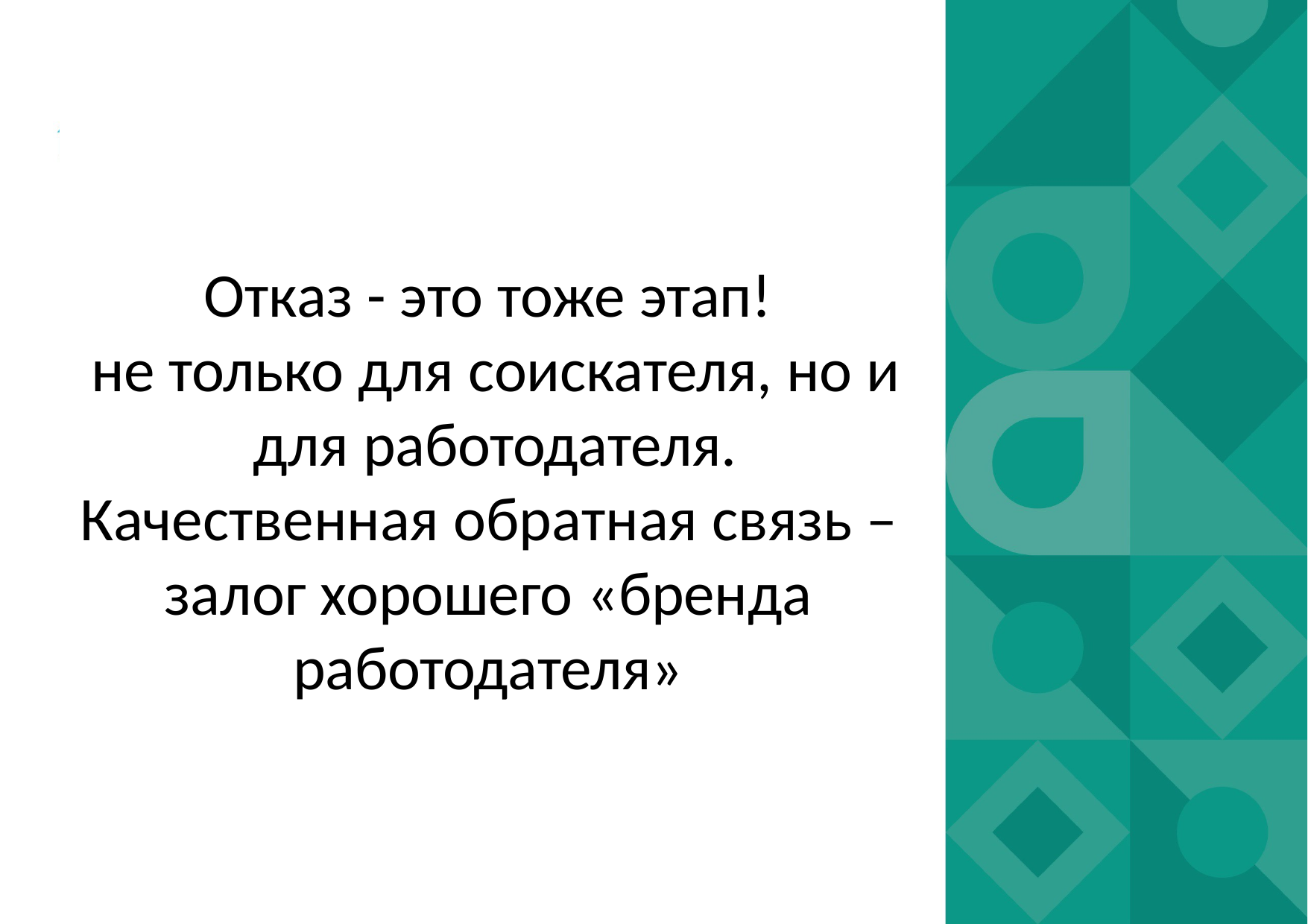

Отказ - это тоже этап!
не только для соискателя, но и для работодателя.
Качественная обратная связь – залог хорошего «бренда работодателя»